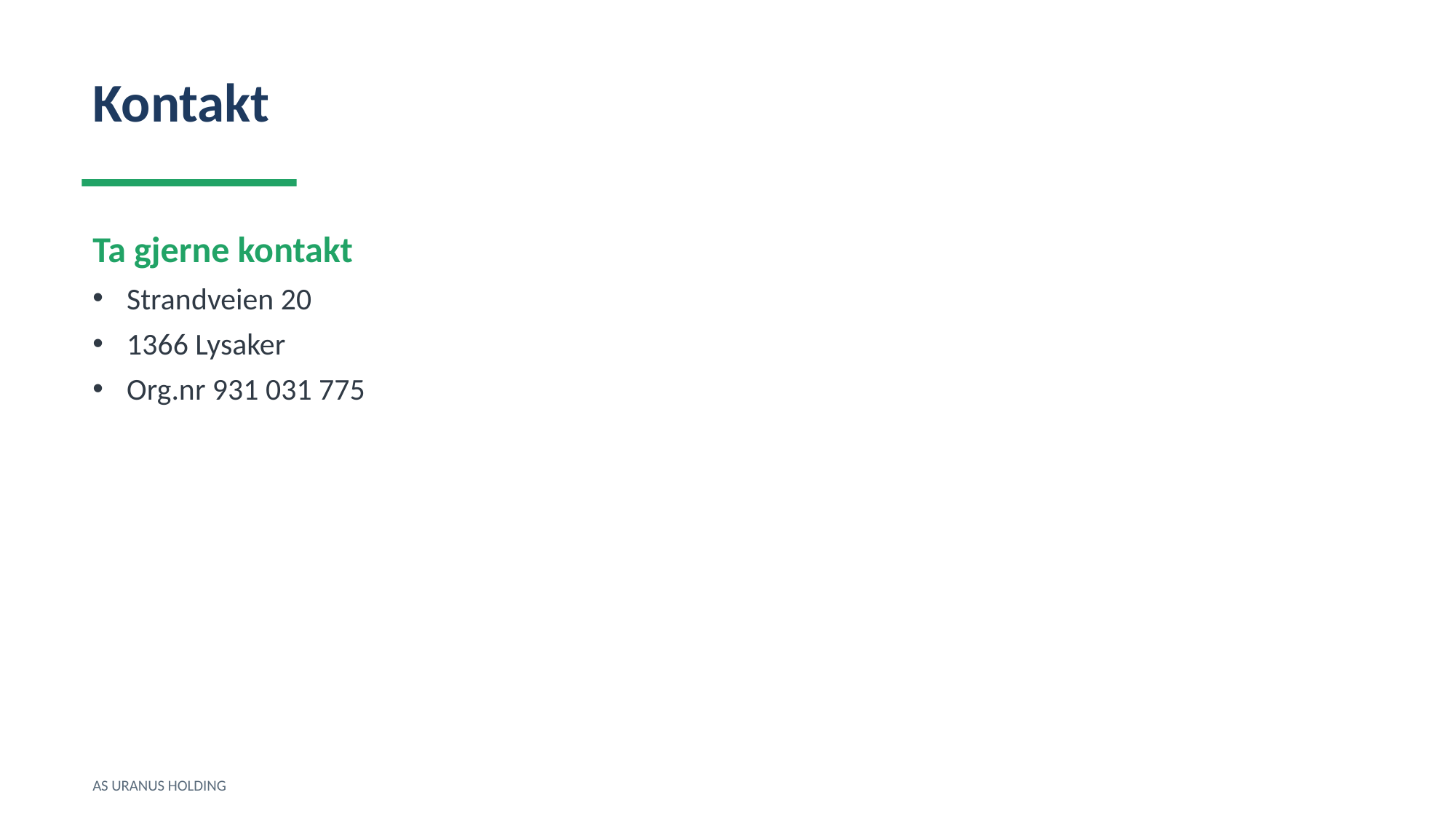

Kontakt

Ta gjerne kontakt
Strandveien 20
1366 Lysaker
Org.nr 931 031 775
AS URANUS HOLDING